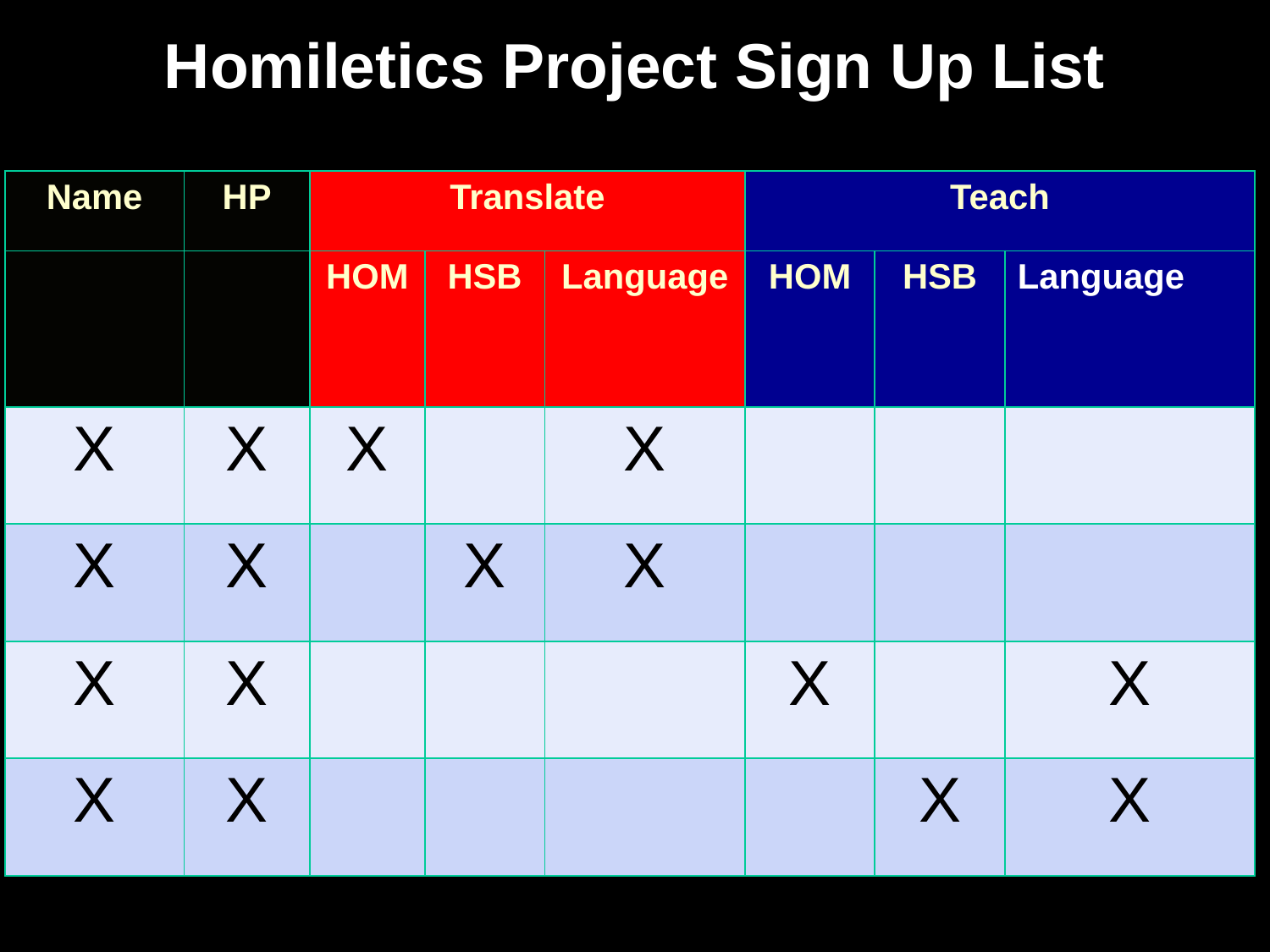

# Homiletics Project Sign Up List
| Name | HP | Translate |  |  | Teach |  |  |
| --- | --- | --- | --- | --- | --- | --- | --- |
|  |  | HOM | HSB | Language | HOM | HSB | Language |
| X | X | X |  | X |  |  |  |
| X | X |  | X | X |  |  |  |
| X | X |  |  |  | X |  | X |
| X | X |  |  |  |  | X | X |